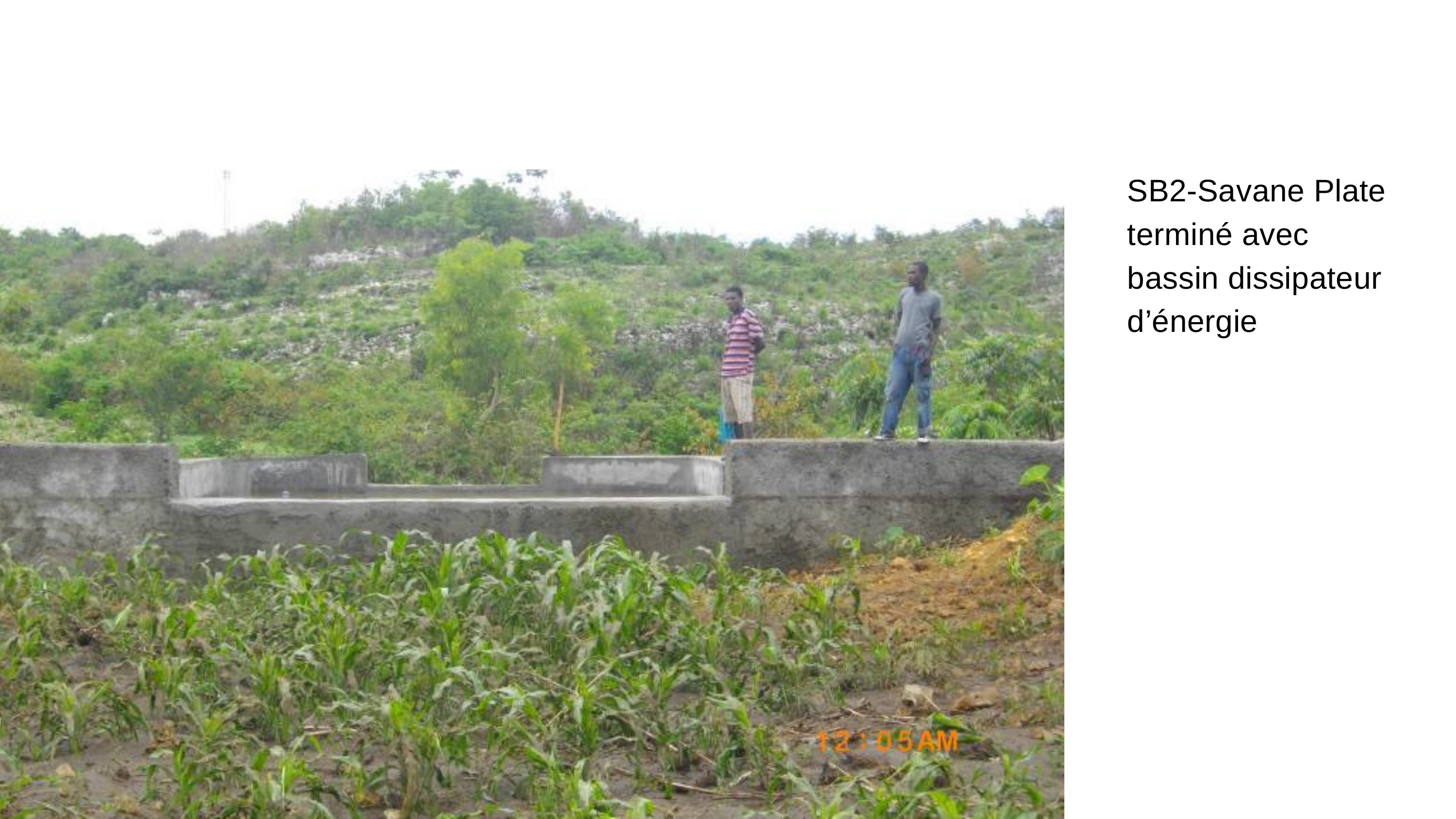

SB2-Savane Plate terminé avec bassin dissipateur d’énergie